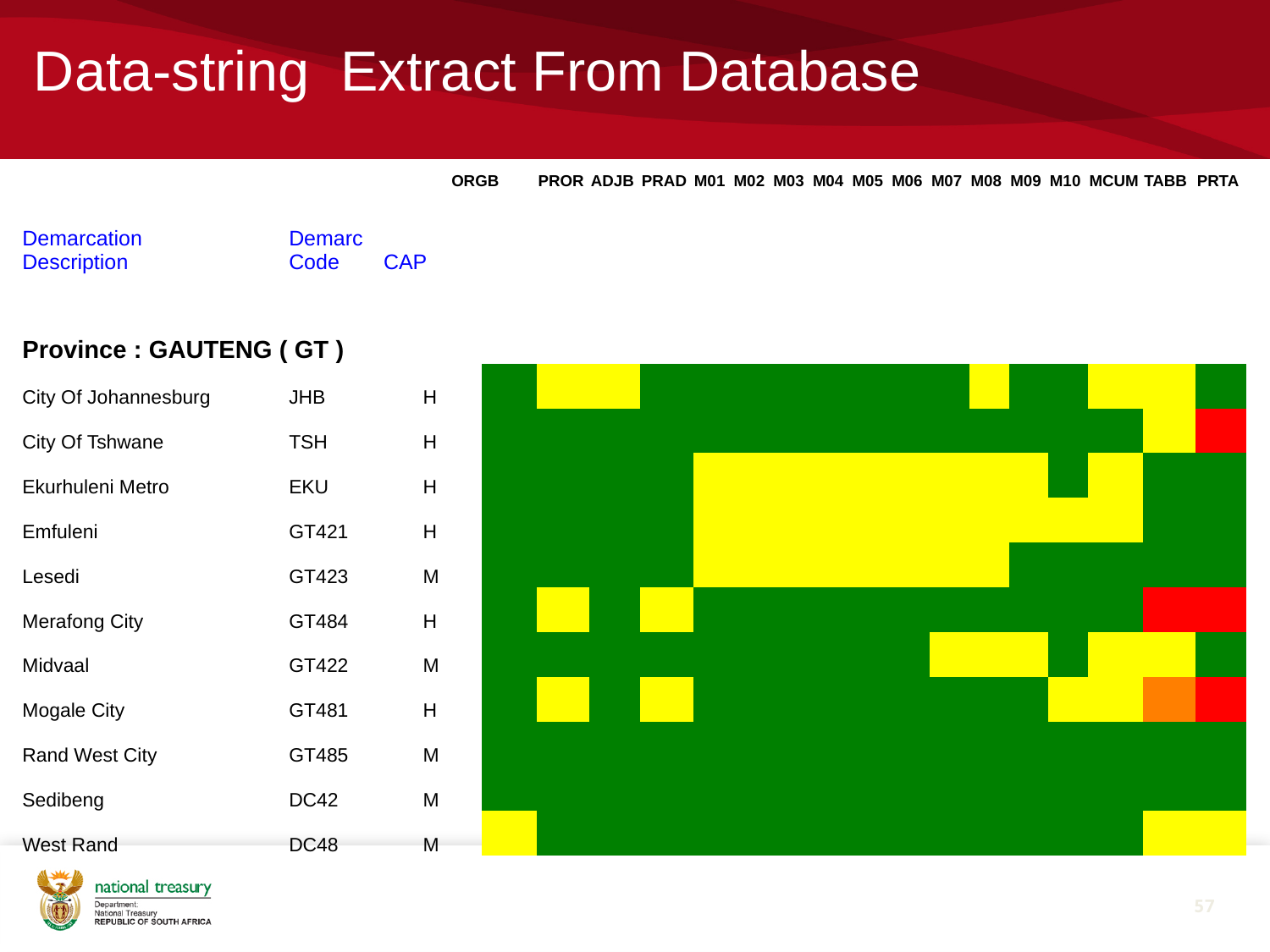

# Data-string  Extract From Database
|  |  |  |  | ORGB | ORGB | PROR | ADJB | PRAD | M01 | M02 | M03 | M04 | M05 | M06 | M07 | M08 | M09 | M10 | MCUM | TABB | PRTA |
| --- | --- | --- | --- | --- | --- | --- | --- | --- | --- | --- | --- | --- | --- | --- | --- | --- | --- | --- | --- | --- | --- |
| Demarcation Description | Demarc Code | CAP | CAP |  |  |  |  |  |  |  |  |  |  |  |  |  |  |  |  |  |  |
|  |  |  |  |  |  |  |  |  |  |  |  |  |  |  |  |  |  |  |  |  |  |
| Province : GAUTENG ( GT ) |  |  |  |  |  |  |  |  |  |  |  |  |  |  |  |  |  |  |  |  |  |
| City Of Johannesburg | JHB |  | H |  |  |  |  |  |  |  |  |  |  |  |  |  |  |  |  |  |  |
| City Of Tshwane | TSH |  | H |  |  |  |  |  |  |  |  |  |  |  |  |  |  |  |  |  |  |
| Ekurhuleni Metro | EKU |  | H |  |  |  |  |  |  |  |  |  |  |  |  |  |  |  |  |  |  |
| Emfuleni | GT421 |  | H |  |  |  |  |  |  |  |  |  |  |  |  |  |  |  |  |  |  |
| Lesedi | GT423 |  | M |  |  |  |  |  |  |  |  |  |  |  |  |  |  |  |  |  |  |
| Merafong City | GT484 |  | H |  |  |  |  |  |  |  |  |  |  |  |  |  |  |  |  |  |  |
| Midvaal | GT422 |  | M |  |  |  |  |  |  |  |  |  |  |  |  |  |  |  |  |  |  |
| Mogale City | GT481 |  | H |  |  |  |  |  |  |  |  |  |  |  |  |  |  |  |  |  |  |
| Rand West City | GT485 |  | M |  |  |  |  |  |  |  |  |  |  |  |  |  |  |  |  |  |  |
| Sedibeng | DC42 |  | M |  |  |  |  |  |  |  |  |  |  |  |  |  |  |  |  |  |  |
| West Rand | DC48 |  | M |  |  |  |  |  |  |  |  |  |  |  |  |  |  |  |  |  |  |
57